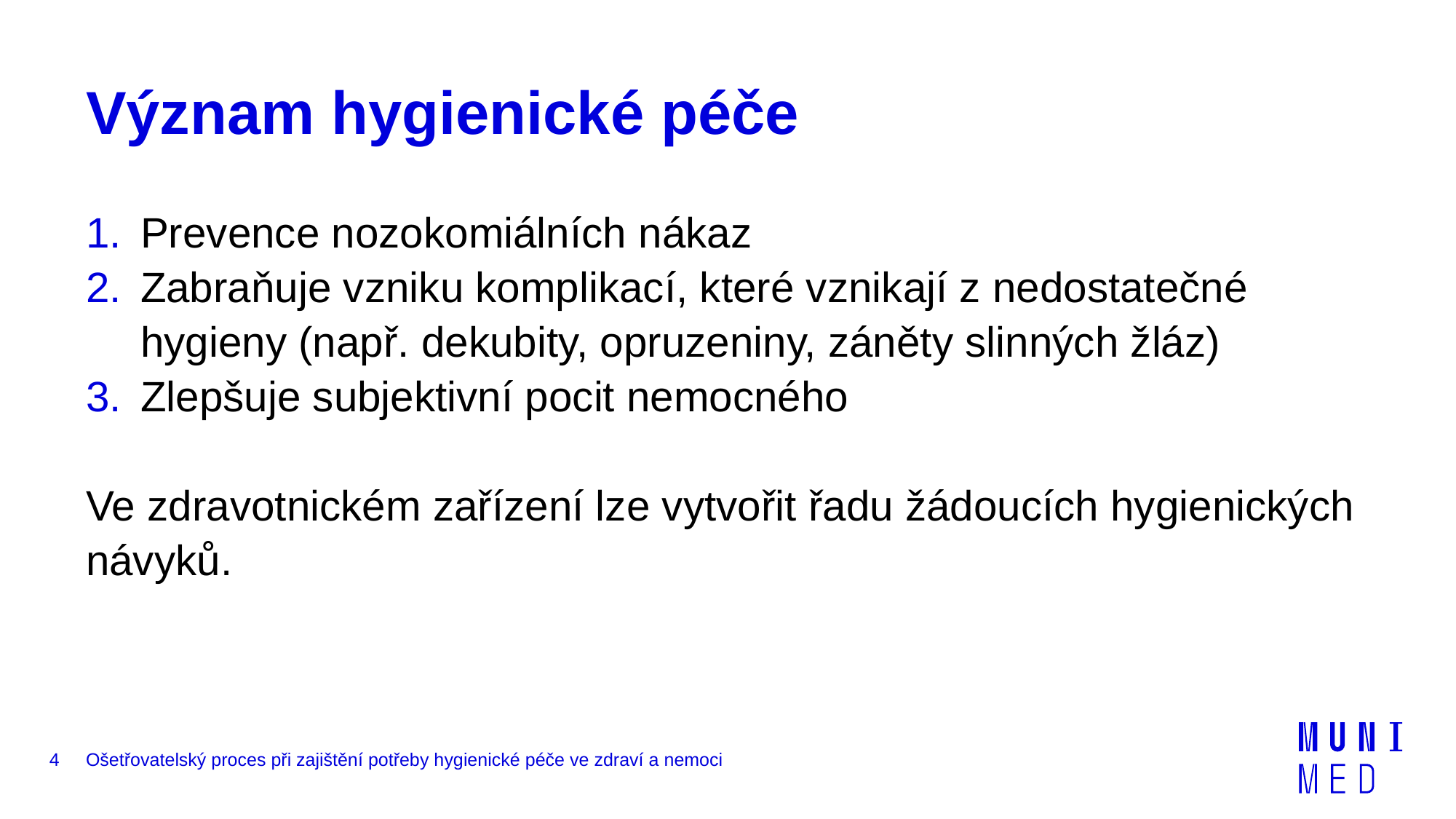

# Význam hygienické péče
Prevence nozokomiálních nákaz
Zabraňuje vzniku komplikací, které vznikají z nedostatečné hygieny (např. dekubity, opruzeniny, záněty slinných žláz)
Zlepšuje subjektivní pocit nemocného

Ve zdravotnickém zařízení lze vytvořit řadu žádoucích hygienických návyků.

4
Ošetřovatelský proces při zajištění potřeby hygienické péče ve zdraví a nemoci